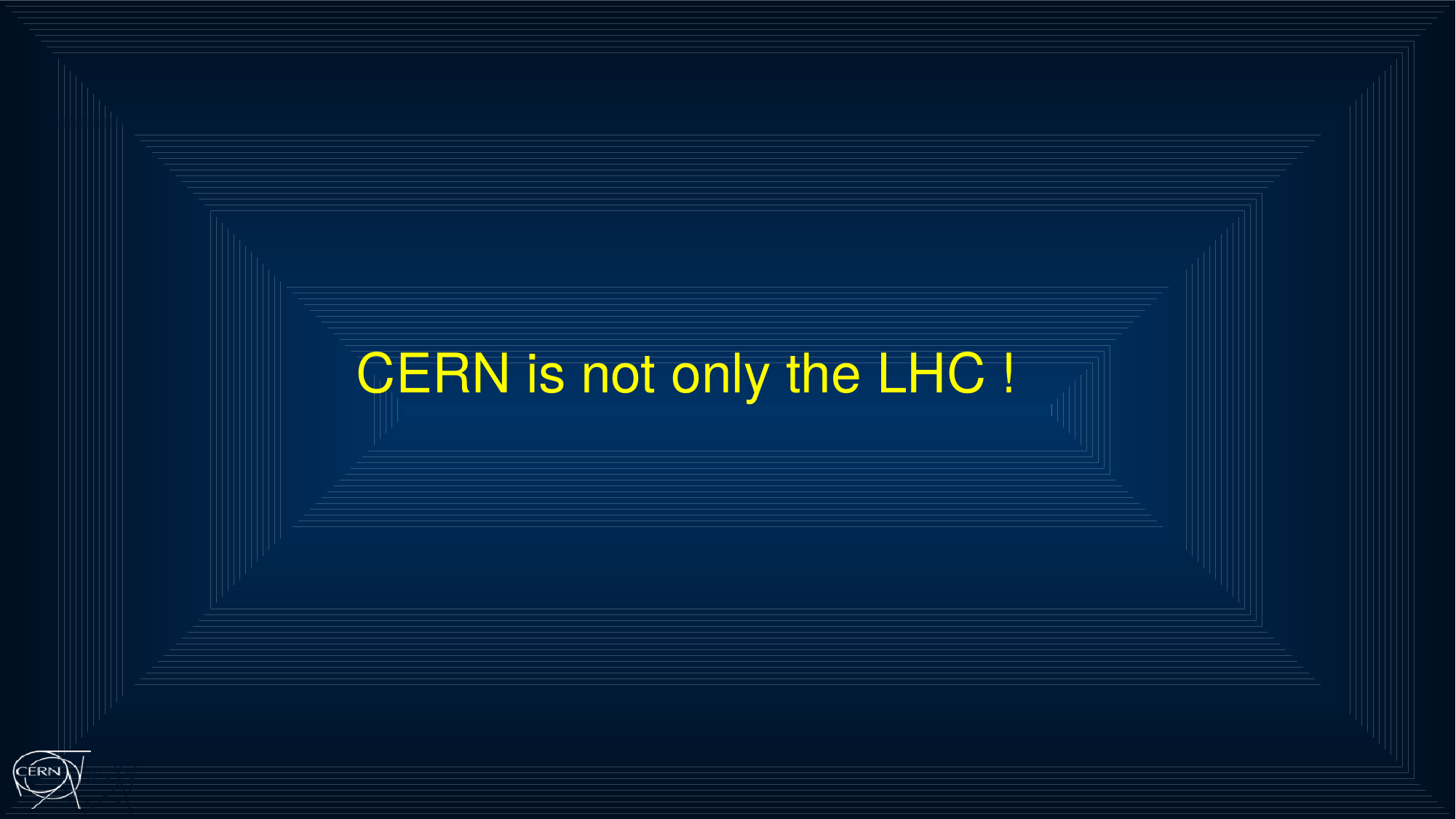

# CERN is not only the LHC !